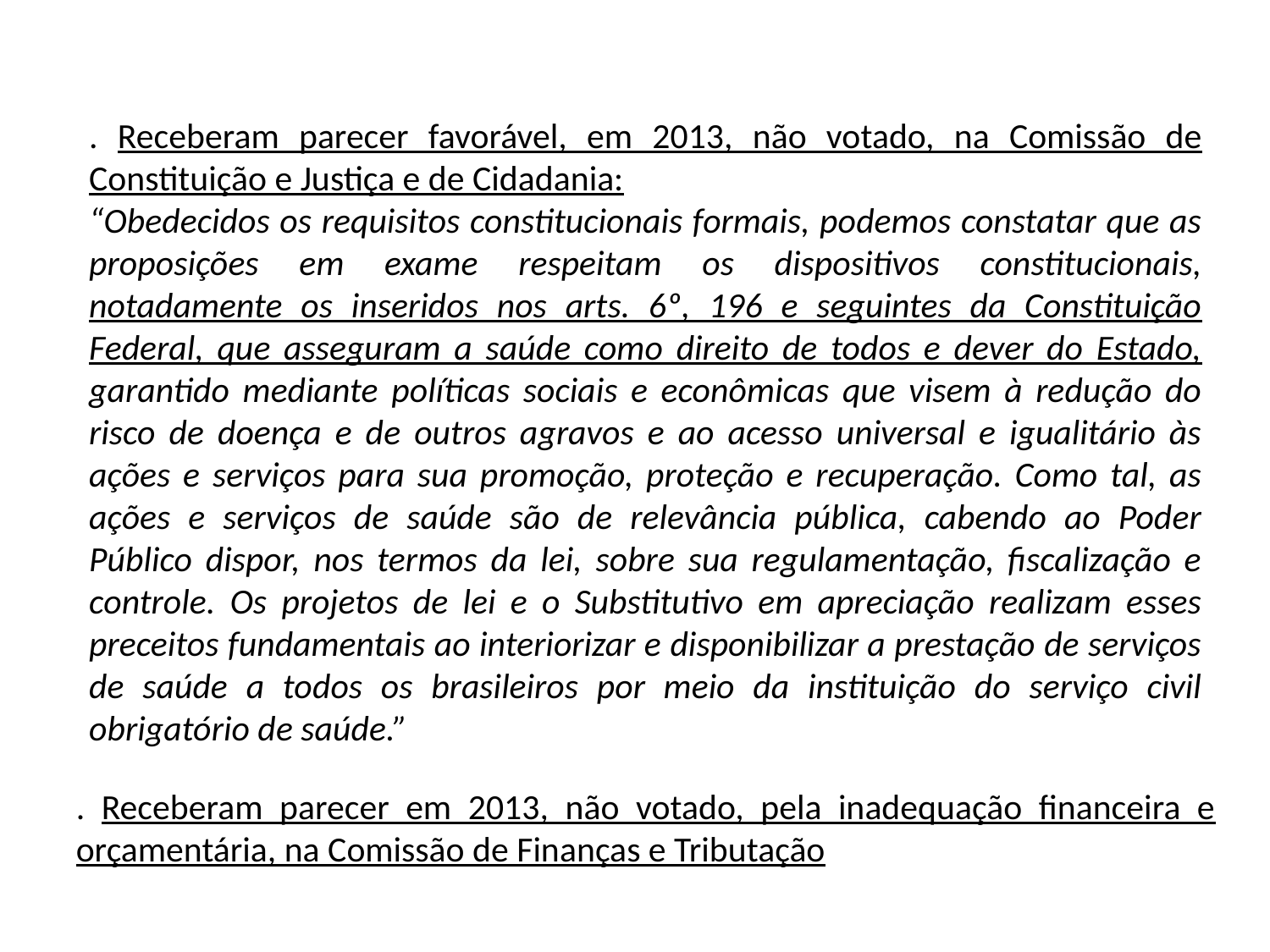

. Receberam parecer favorável, em 2013, não votado, na Comissão de Constituição e Justiça e de Cidadania:
“Obedecidos os requisitos constitucionais formais, podemos constatar que as proposições em exame respeitam os dispositivos constitucionais, notadamente os inseridos nos arts. 6º, 196 e seguintes da Constituição Federal, que asseguram a saúde como direito de todos e dever do Estado, garantido mediante políticas sociais e econômicas que visem à redução do risco de doença e de outros agravos e ao acesso universal e igualitário às ações e serviços para sua promoção, proteção e recuperação. Como tal, as ações e serviços de saúde são de relevância pública, cabendo ao Poder Público dispor, nos termos da lei, sobre sua regulamentação, fiscalização e controle. Os projetos de lei e o Substitutivo em apreciação realizam esses preceitos fundamentais ao interiorizar e disponibilizar a prestação de serviços de saúde a todos os brasileiros por meio da instituição do serviço civil obrigatório de saúde.”
. Receberam parecer em 2013, não votado, pela inadequação financeira e orçamentária, na Comissão de Finanças e Tributação